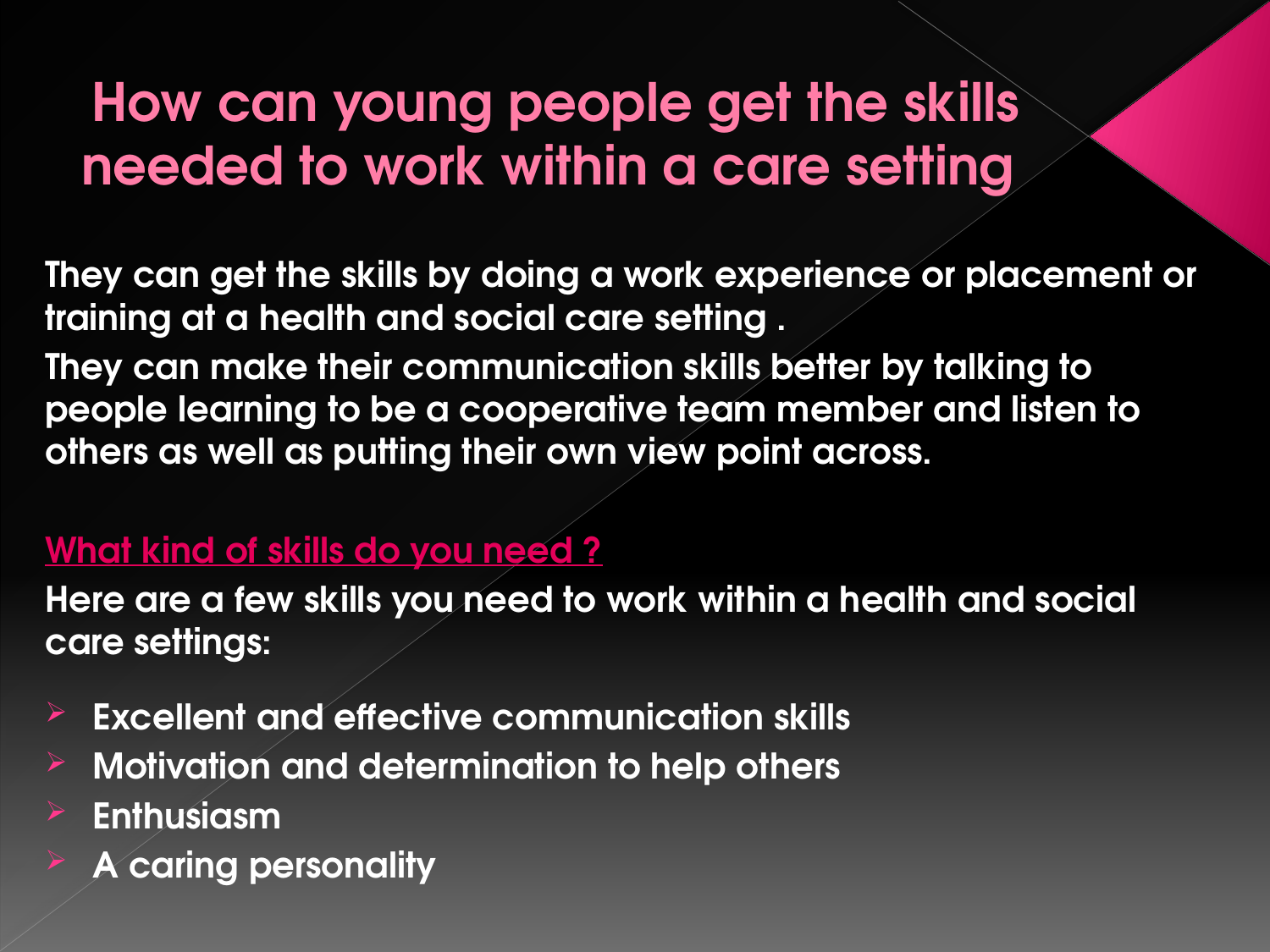

# How can young people get the skills needed to work within a care setting
They can get the skills by doing a work experience or placement or training at a health and social care setting .
They can make their communication skills better by talking to people learning to be a cooperative team member and listen to others as well as putting their own view point across.

What kind of skills do you need ?
Here are a few skills you need to work within a health and social care settings:

Excellent and effective communication skills
Motivation and determination to help others
Enthusiasm
A caring personality